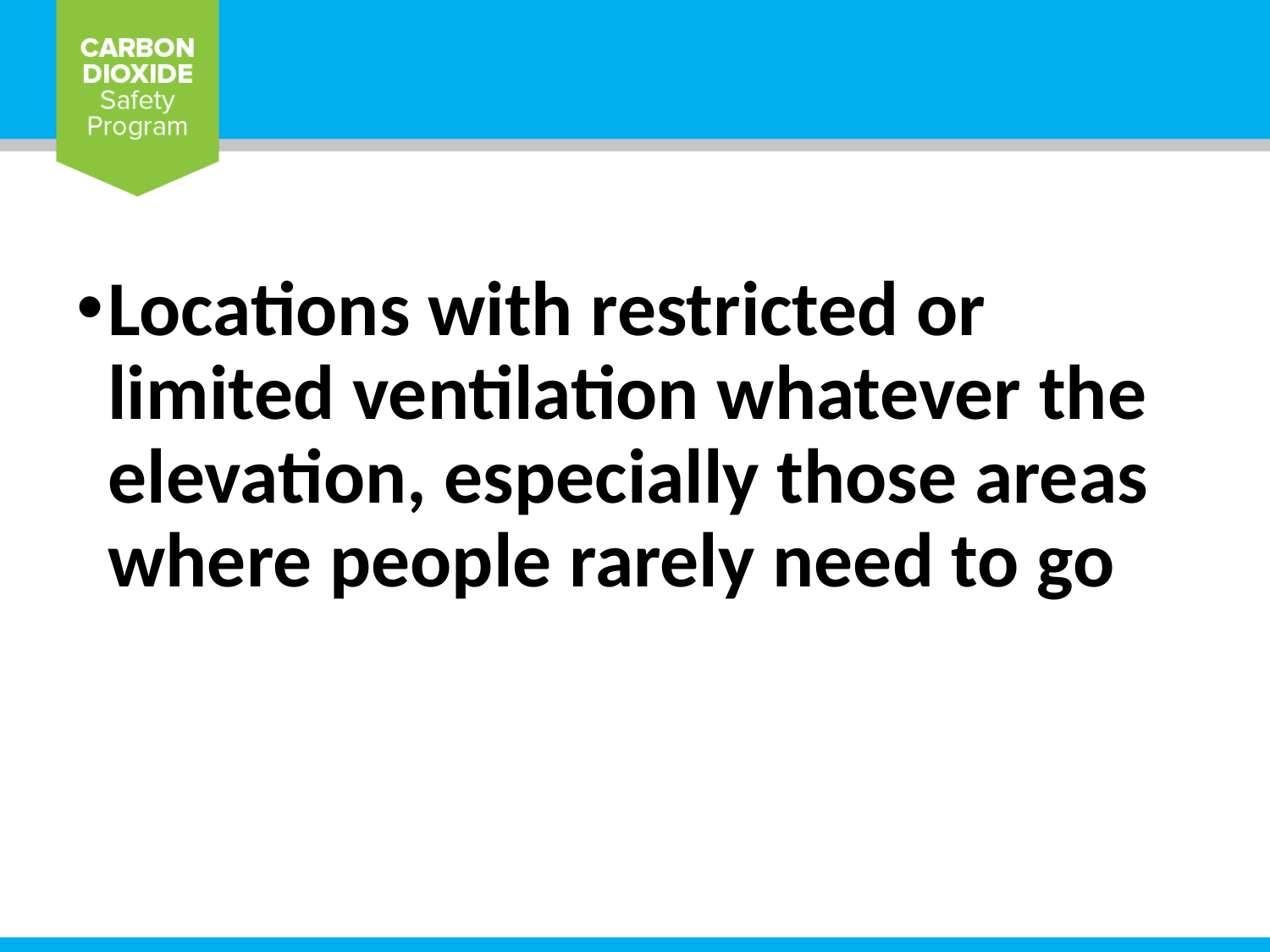

Locations with restricted or limited ventilation whatever the elevation, especially those areas where people rarely need to go